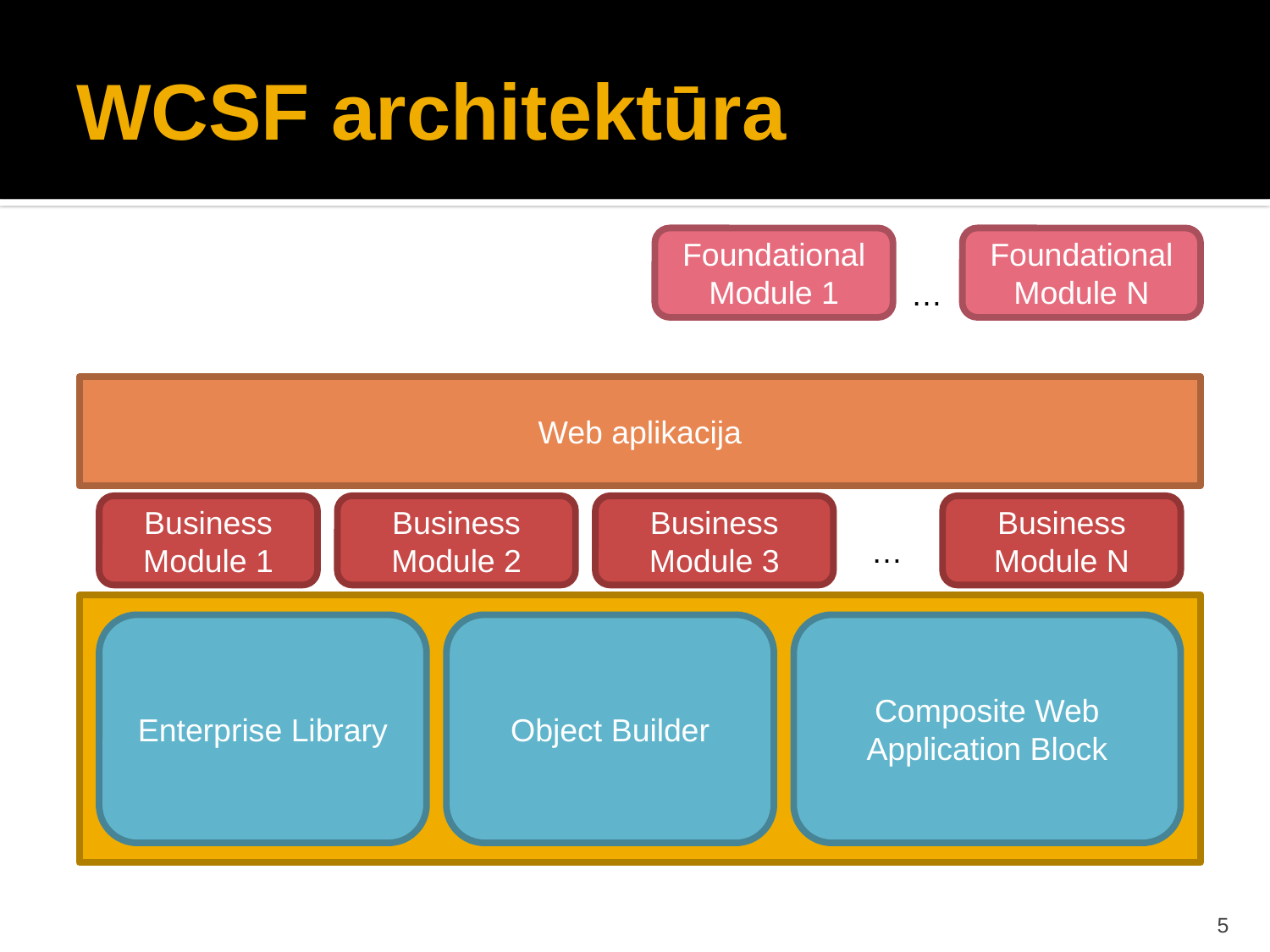

# WCSF architektūra
Foundational Module 1
Foundational Module N
…

Web aplikacija
Business Module 1
…
Business Module 2
Business Module 3
Business Module N

Enterprise Library
Object Builder
Composite Web Application Block
5